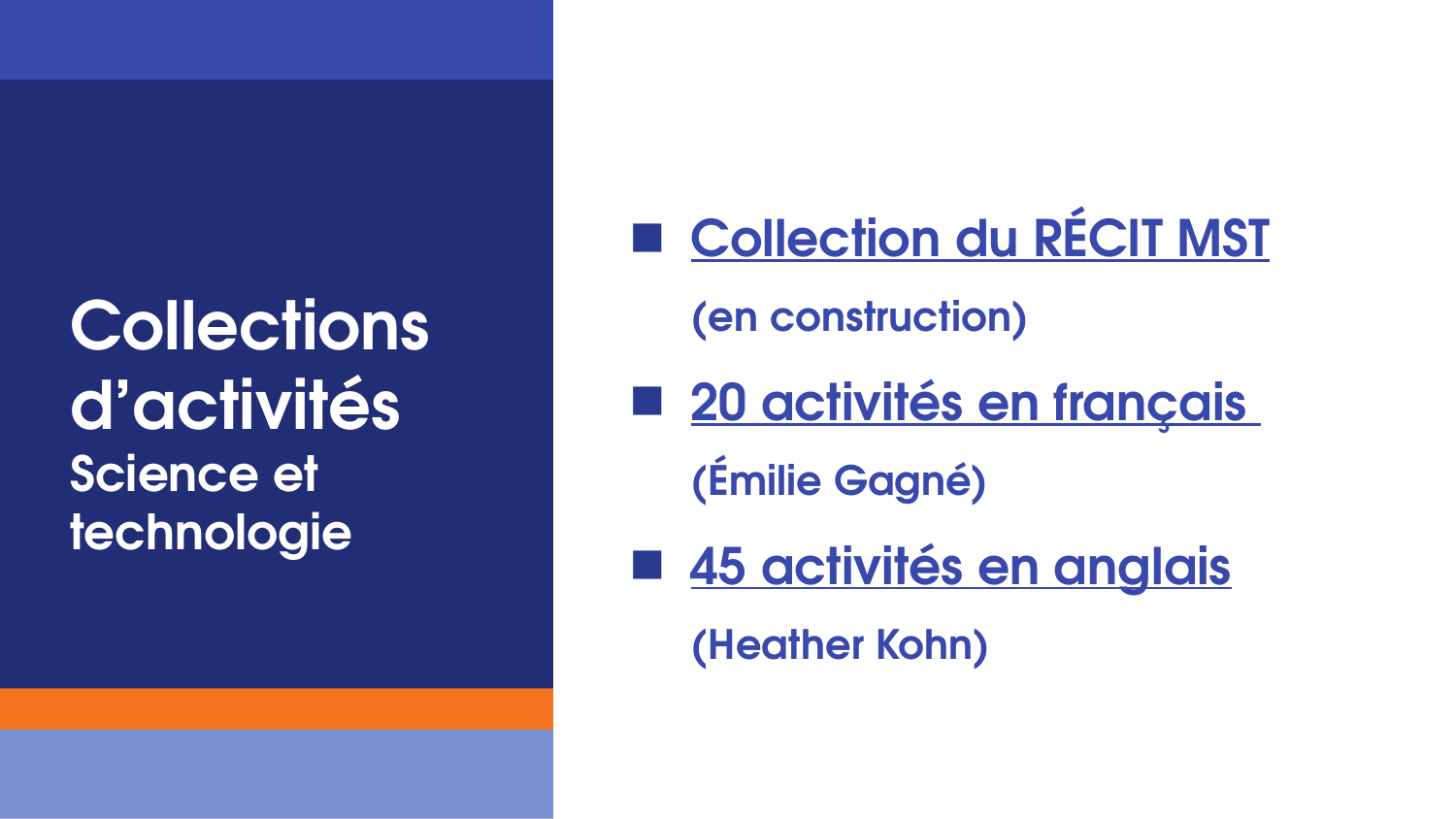

Collection du RÉCIT MST   (en construction)
20 activités en français (Émilie Gagné)
45 activités en anglais (Heather Kohn)
# Collections
d’activités
Science et technologie